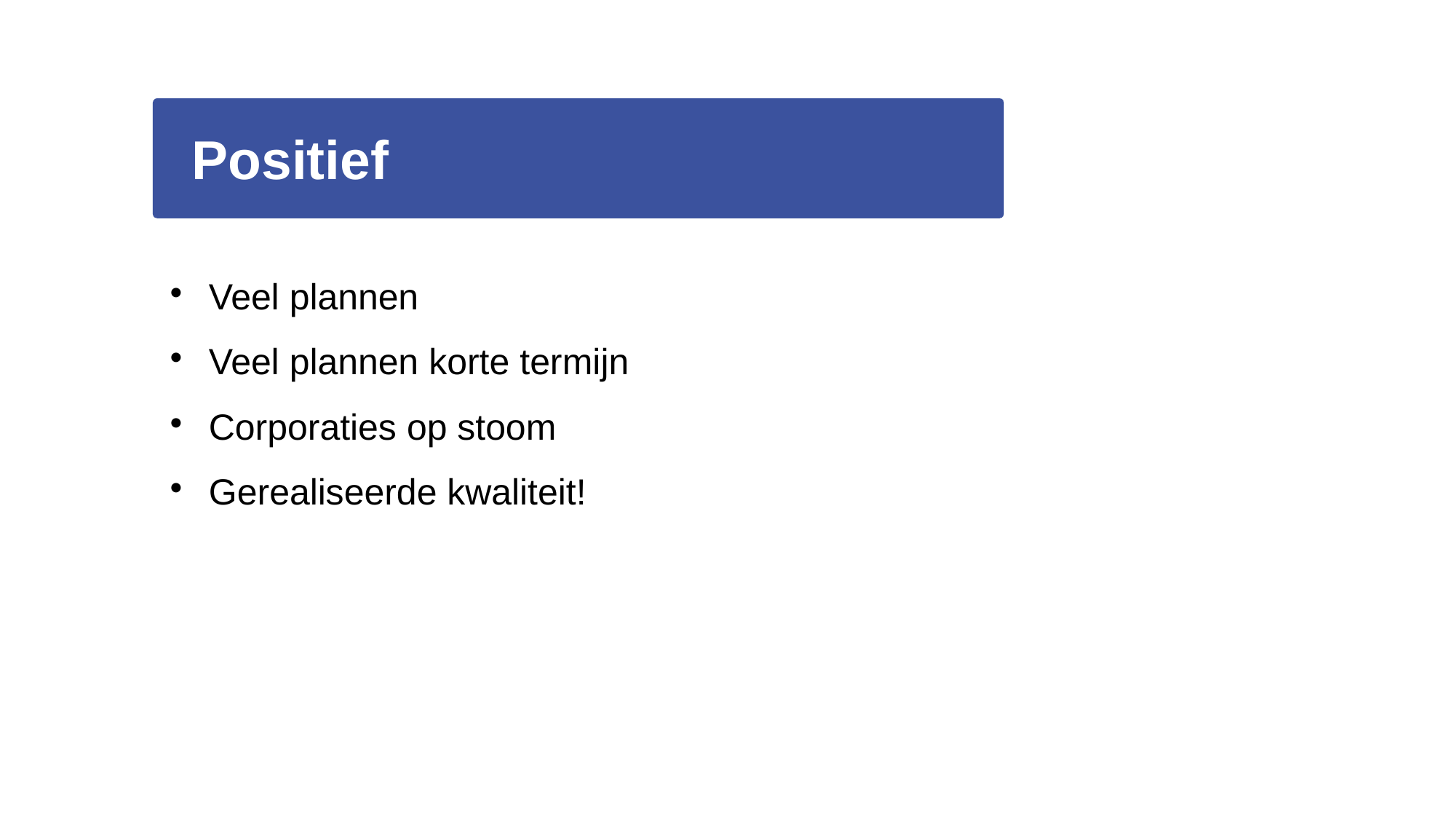

Positief
Periode 4: Een nieuwe start
Veel plannen
Veel plannen korte termijn
Corporaties op stoom
Gerealiseerde kwaliteit!